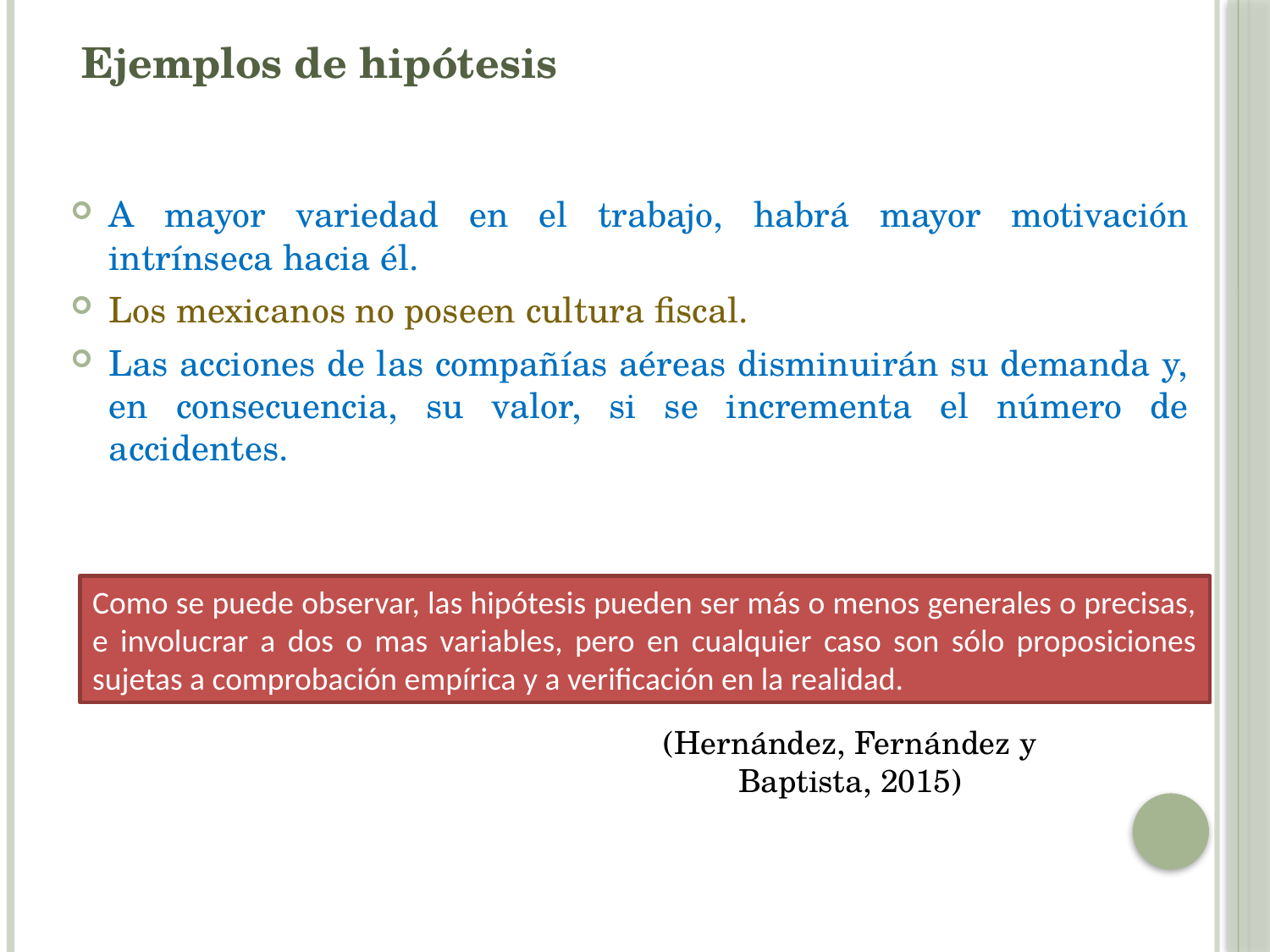

Ejemplos de hipótesis
A mayor variedad en el trabajo, habrá mayor motivación intrínseca hacia él.
Los mexicanos no poseen cultura fiscal.
Las acciones de las compañías aéreas disminuirán su demanda y, en consecuencia, su valor, si se incrementa el número de accidentes.
Como se puede observar, las hipótesis pueden ser más o menos generales o precisas, e involucrar a dos o mas variables, pero en cualquier caso son sólo proposiciones sujetas a comprobación empírica y a verificación en la realidad.
(Hernández, Fernández y Baptista, 2015)